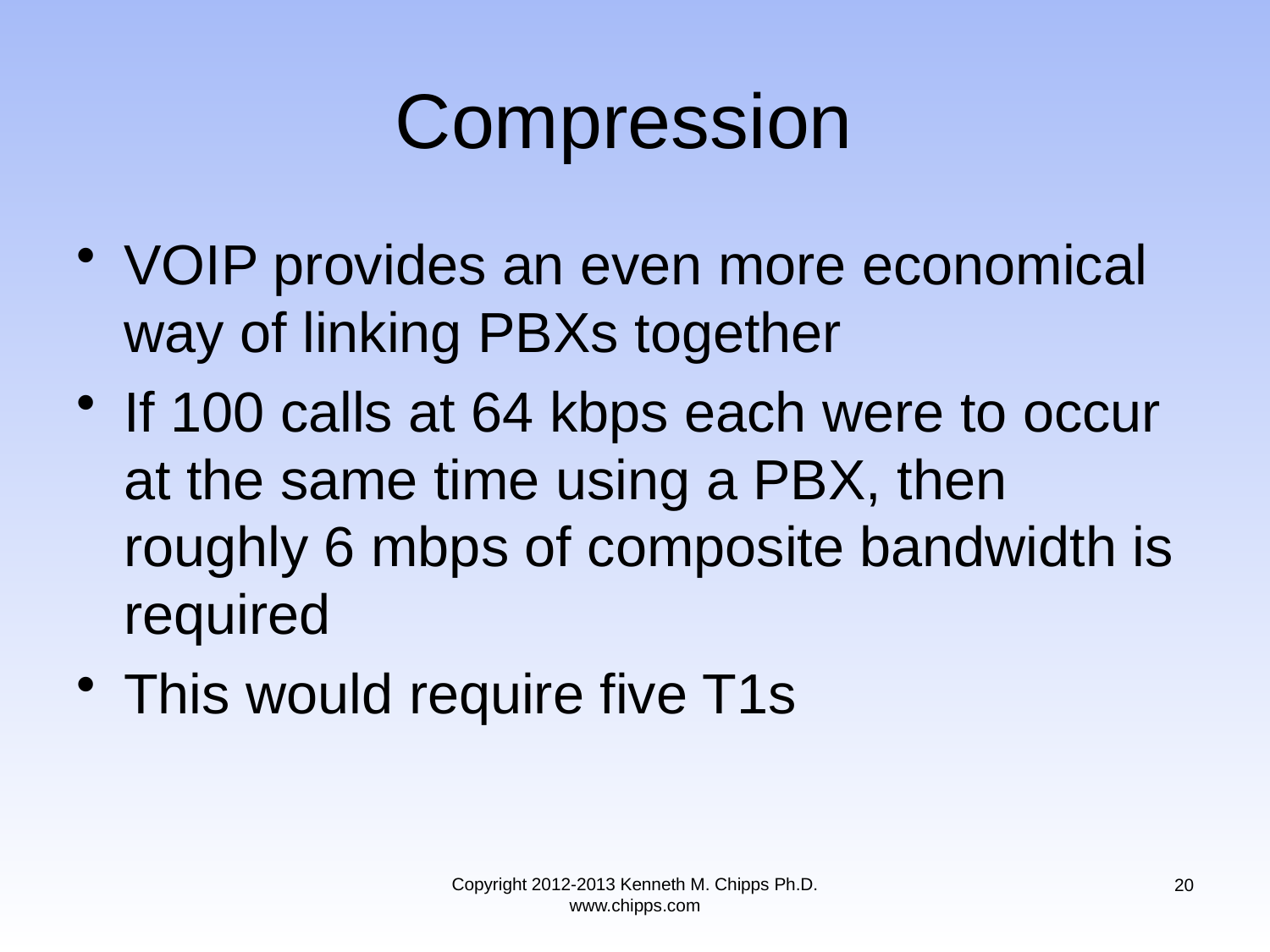

# Compression
VOIP provides an even more economical way of linking PBXs together
If 100 calls at 64 kbps each were to occur at the same time using a PBX, then roughly 6 mbps of composite bandwidth is required
This would require five T1s
Copyright 2012-2013 Kenneth M. Chipps Ph.D. www.chipps.com
20